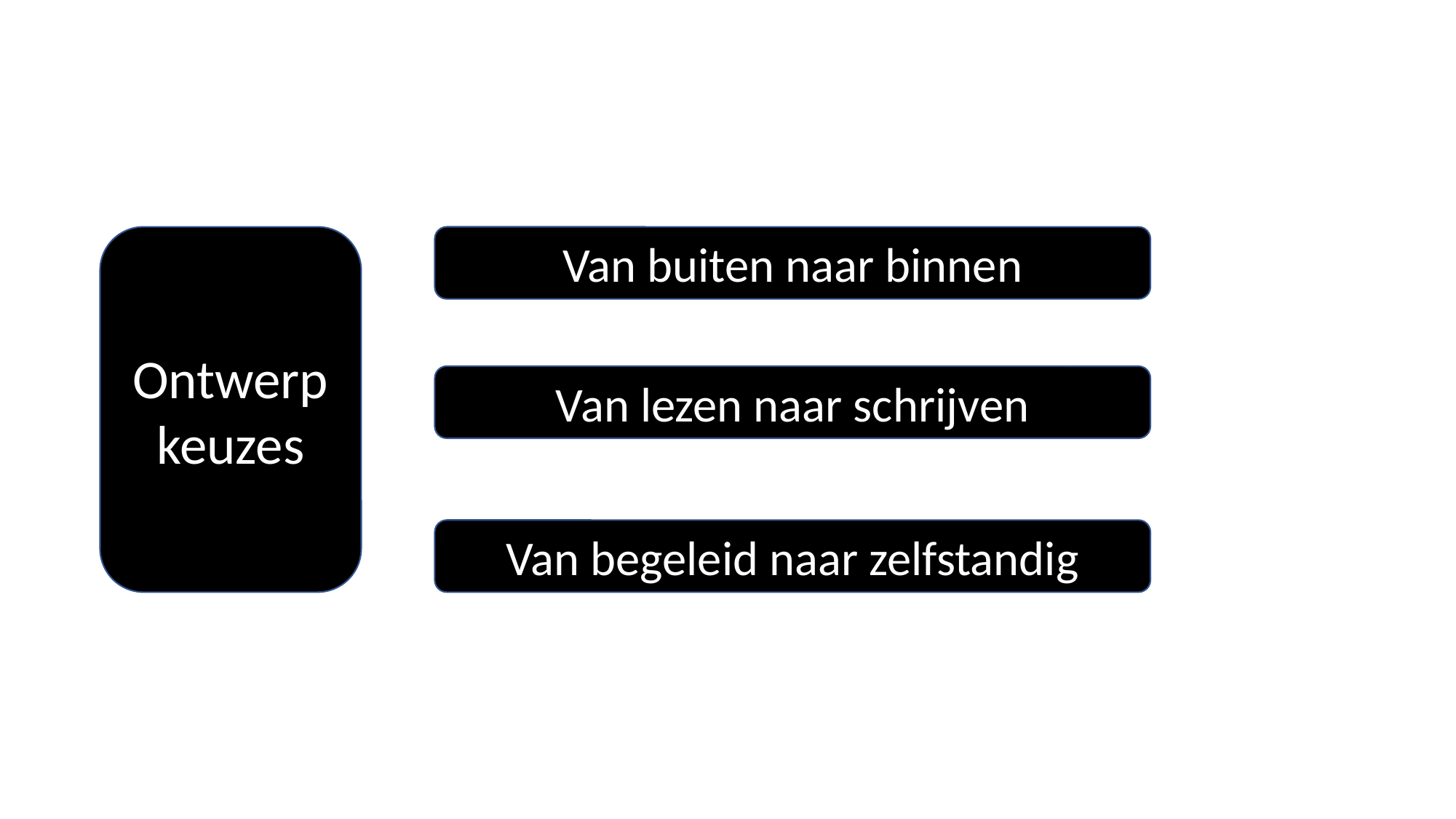

Ontwerpkeuzes
Van buiten naar binnen
Van lezen naar schrijven
Van begeleid naar zelfstandig